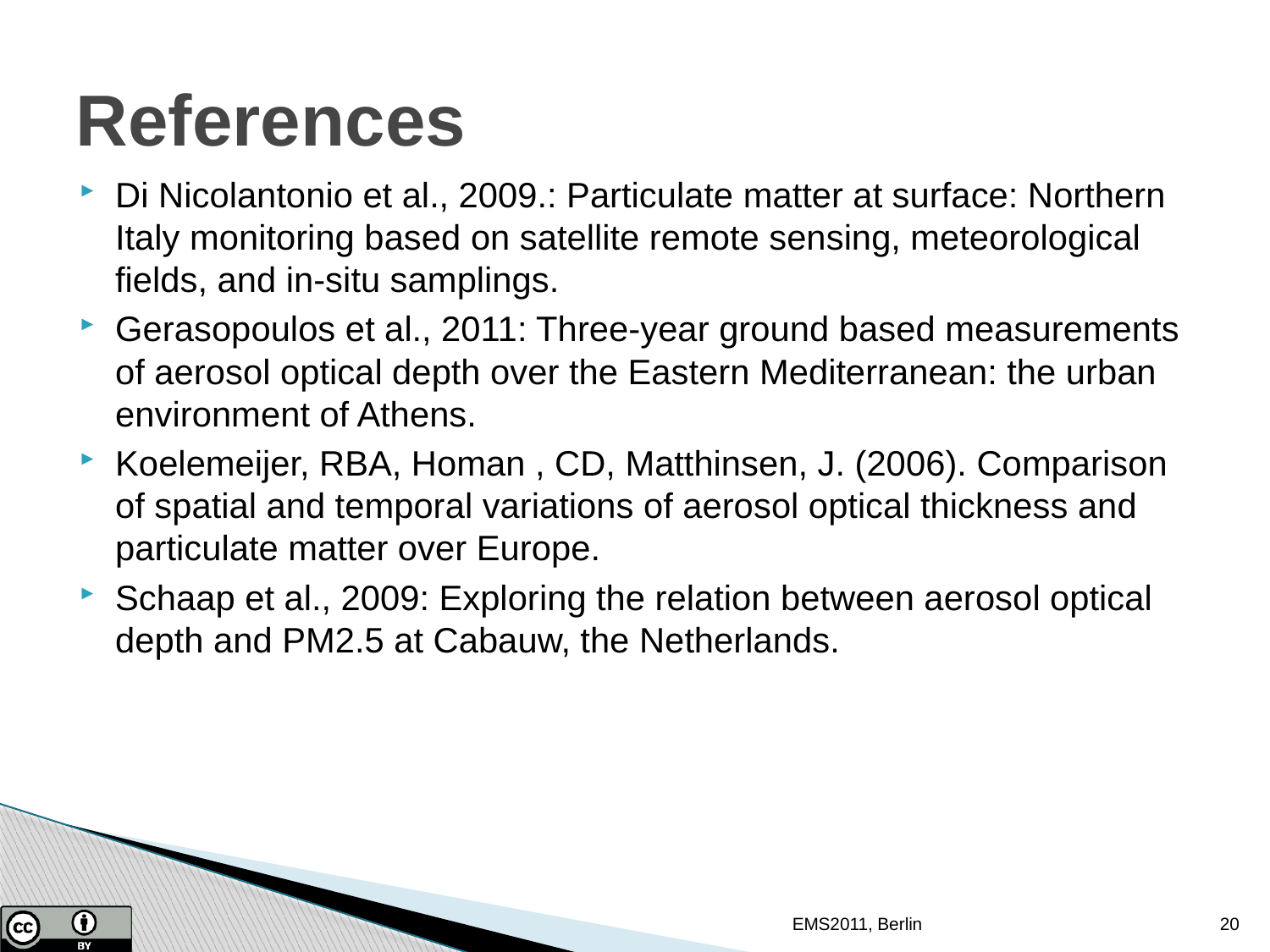

# References
Di Nicolantonio et al., 2009.: Particulate matter at surface: Northern Italy monitoring based on satellite remote sensing, meteorological fields, and in-situ samplings.
Gerasopoulos et al., 2011: Three-year ground based measurements of aerosol optical depth over the Eastern Mediterranean: the urban environment of Athens.
Koelemeijer, RBA, Homan , CD, Matthinsen, J. (2006). Comparison of spatial and temporal variations of aerosol optical thickness and particulate matter over Europe.
Schaap et al., 2009: Exploring the relation between aerosol optical depth and PM2.5 at Cabauw, the Netherlands.

EMS2011, Berlin
20